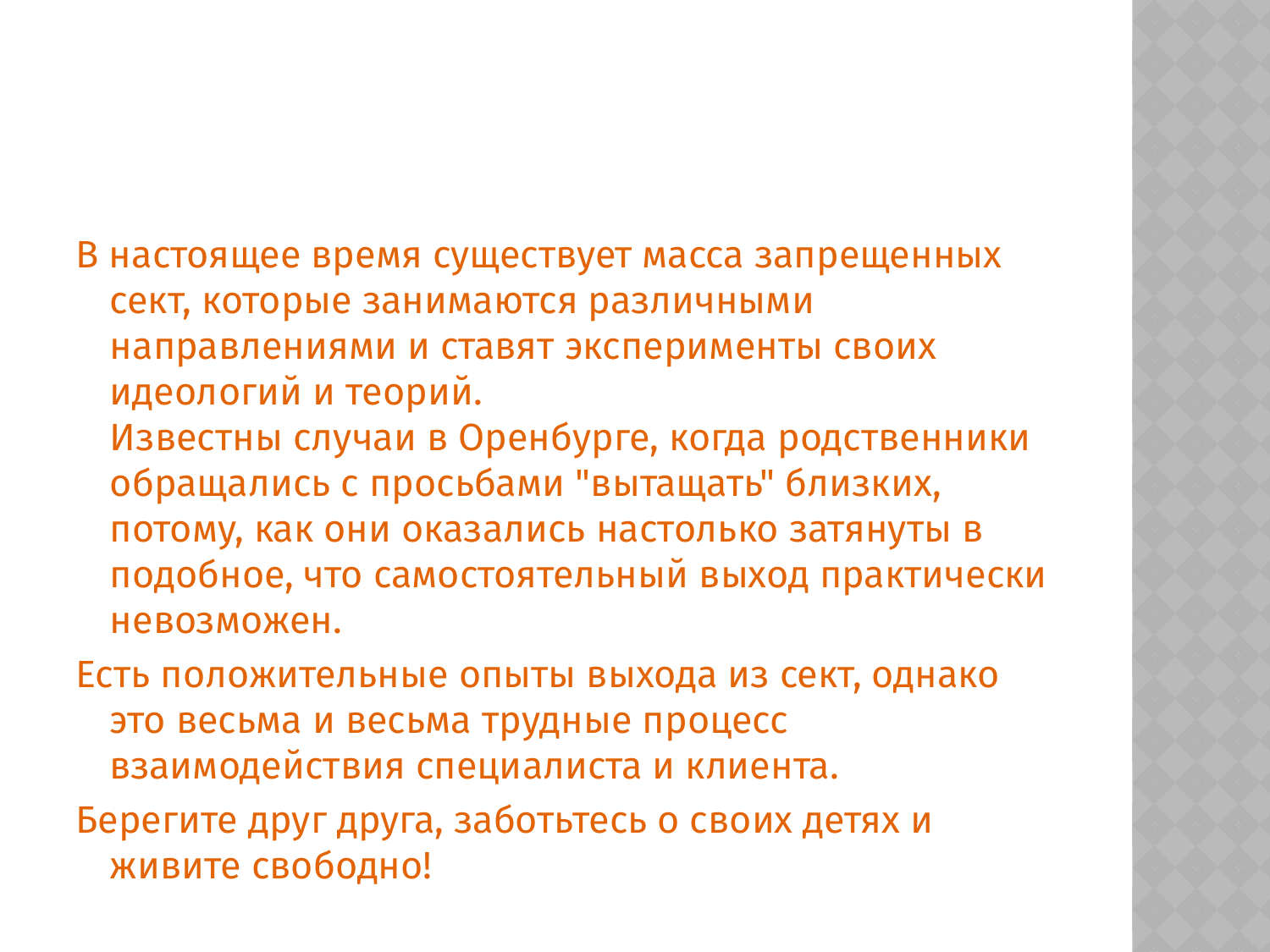

#
В настоящее время существует масса запрещенных сект, которые занимаются различными направлениями и ставят эксперименты своих идеологий и теорий.
Известны случаи в Оренбурге, когда родственники обращались с просьбами "вытащать" близких, потому, как они оказались настолько затянуты в подобное, что самостоятельный выход практически невозможен.
Есть положительные опыты выхода из сект, однако это весьма и весьма трудные процесс взаимодействия специалиста и клиента.
Берегите друг друга, заботьтесь о своих детях и живите свободно!